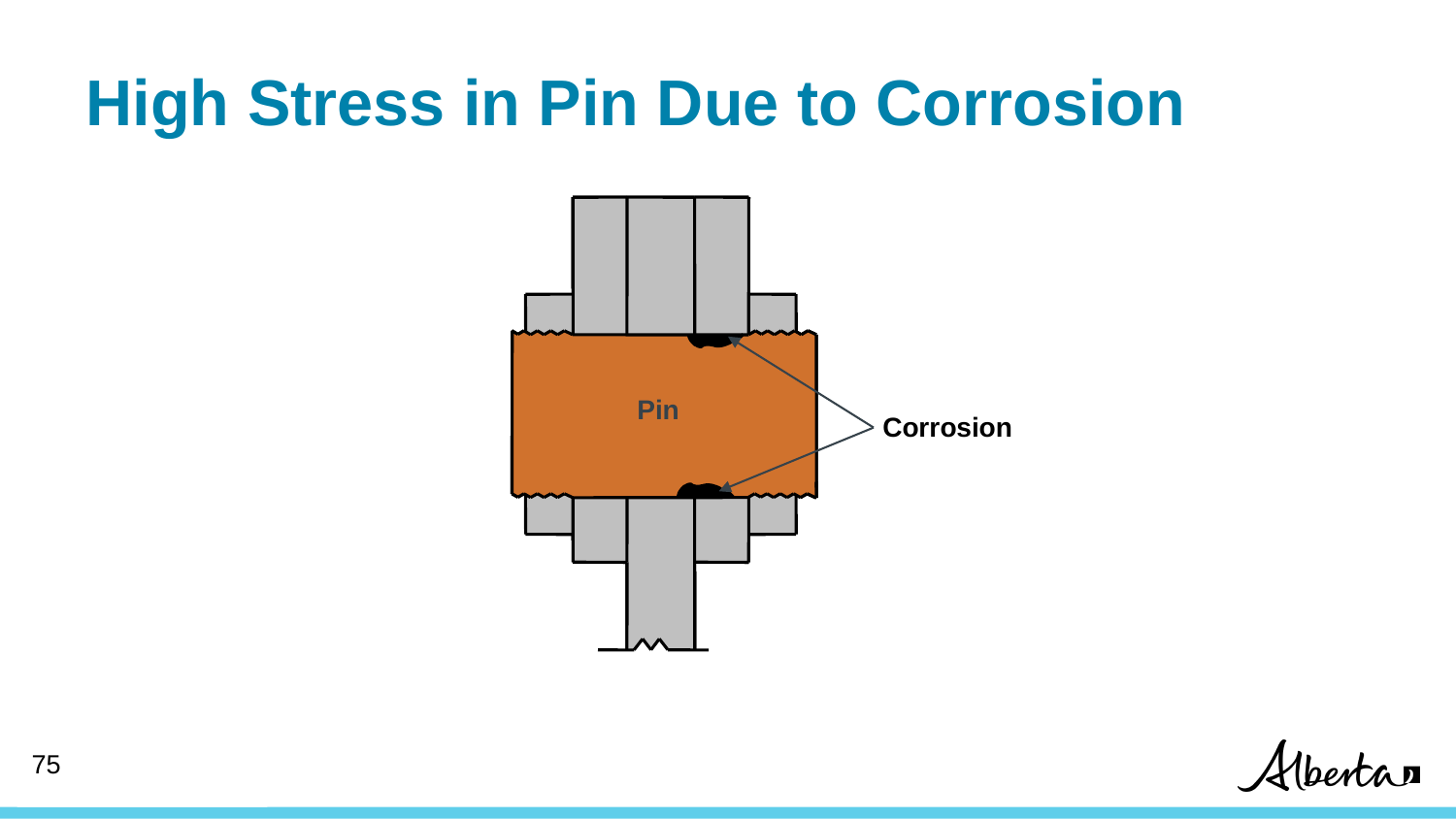

# High Stress in Pin Due to Corrosion

Pin
Corrosion

75